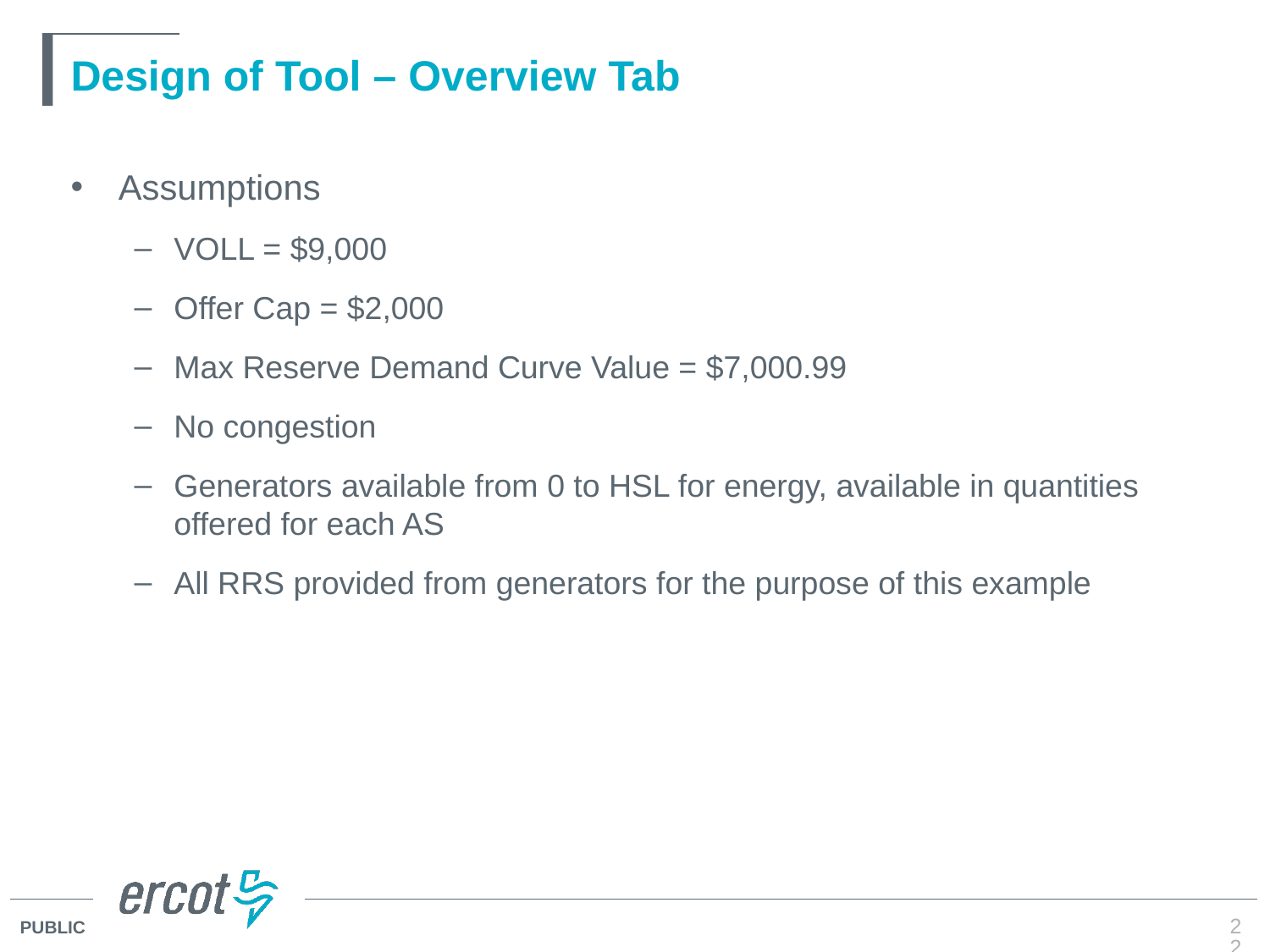

# Design of Tool – Overview Tab
Assumptions
VOLL = $9,000
Offer Cap = $2,000
Max Reserve Demand Curve Value = $7,000.99
No congestion
Generators available from 0 to HSL for energy, available in quantities offered for each AS
All RRS provided from generators for the purpose of this example

22